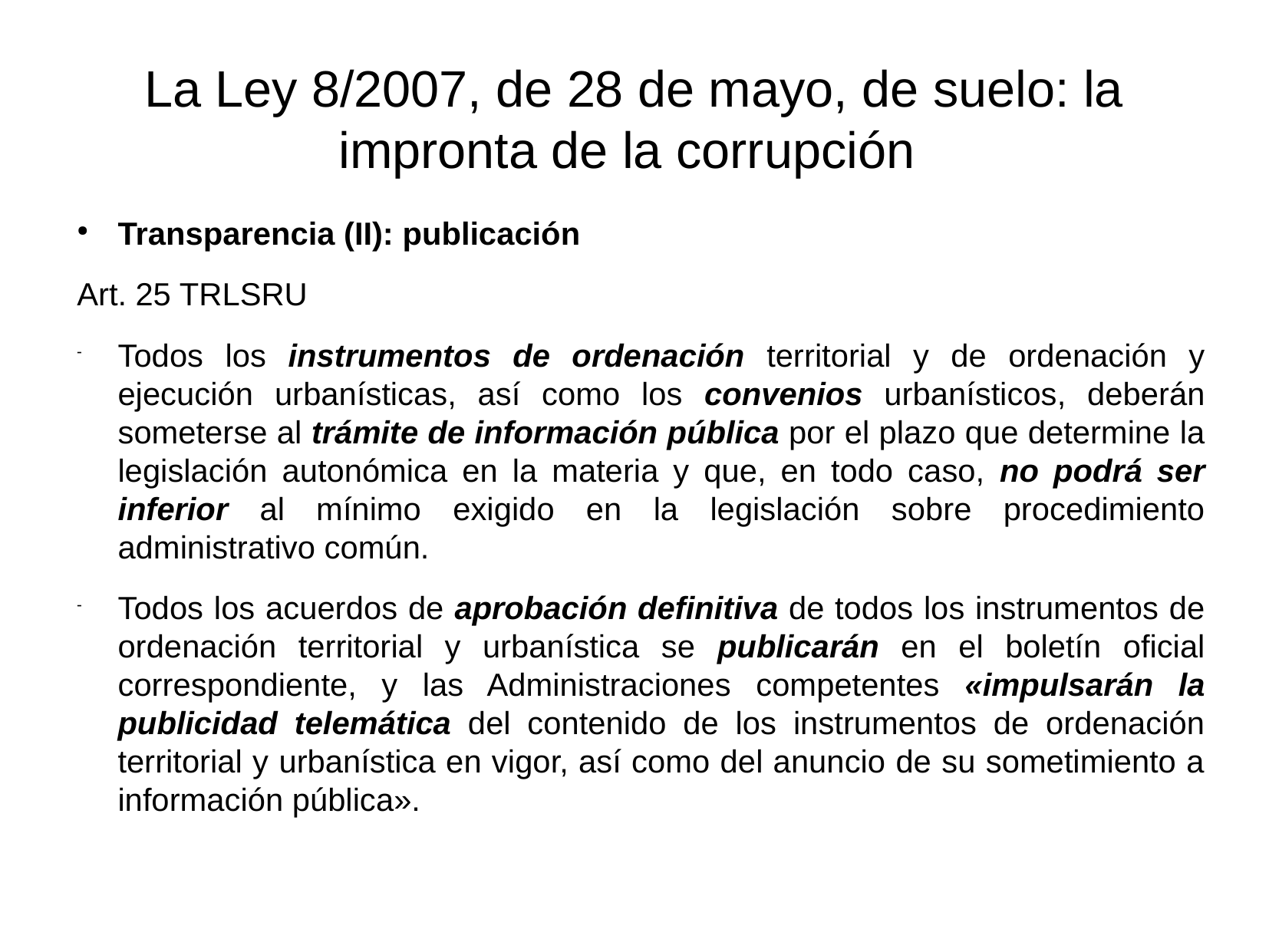

# La Ley 8/2007, de 28 de mayo, de suelo: la impronta de la corrupción
Transparencia (II): publicación
Art. 25 TRLSRU
Todos los instrumentos de ordenación territorial y de ordenación y ejecución urbanísticas, así como los convenios urbanísticos, deberán someterse al trámite de información pública por el plazo que determine la legislación autonómica en la materia y que, en todo caso, no podrá ser inferior al mínimo exigido en la legislación sobre procedimiento administrativo común.
Todos los acuerdos de aprobación definitiva de todos los instrumentos de ordenación territorial y urbanística se publicarán en el boletín oficial correspondiente, y las Administraciones competentes «impulsarán la publicidad telemática del contenido de los instrumentos de ordenación territorial y urbanística en vigor, así como del anuncio de su sometimiento a información pública».